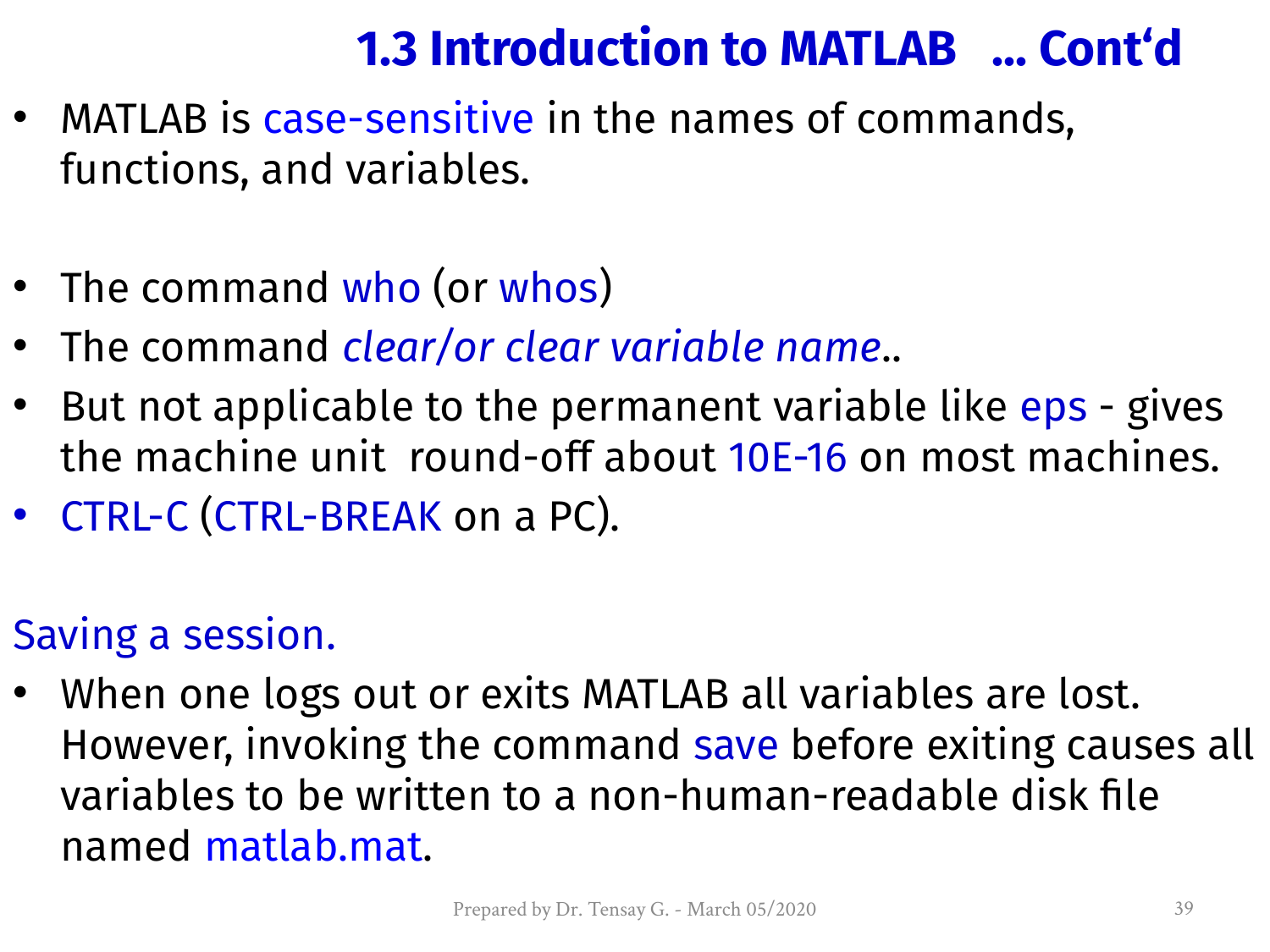

# 1.3 Introduction to MATLAB   ... Cont‘d
MATLAB is case-sensitive in the names of commands, functions, and variables.

The command who (or whos)
The command clear/or clear variable name..
But not applicable to the permanent variable like eps - gives the machine unit  round-off about 10E-16 on most machines.
CTRL-C (CTRL-BREAK on a PC).

Saving a session.
When one logs out or exits MATLAB all variables are lost. However, invoking the command save before exiting causes all variables to be written to a non-human-readable disk file named matlab.mat.

Prepared by Dr. Tensay G. - March 05/2020
39